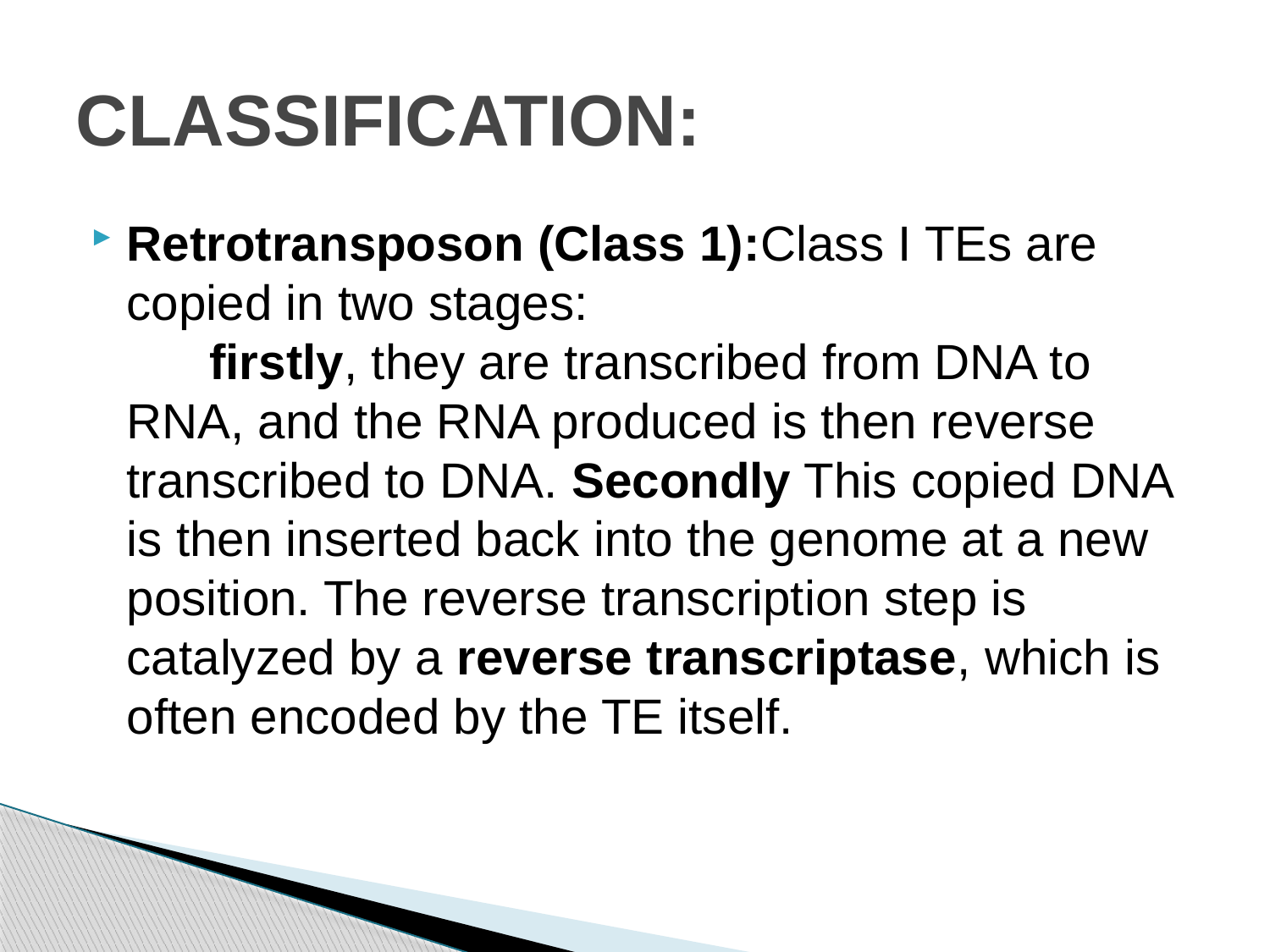

# CLASSIFICATION:
Retrotransposon (Class 1):Class I TEs are copied in two stages:                                                  firstly, they are transcribed from DNA to RNA, and the RNA produced is then reverse transcribed to DNA. Secondly This copied DNA is then inserted back into the genome at a new position. The reverse transcription step is catalyzed by a reverse transcriptase, which is often encoded by the TE itself.